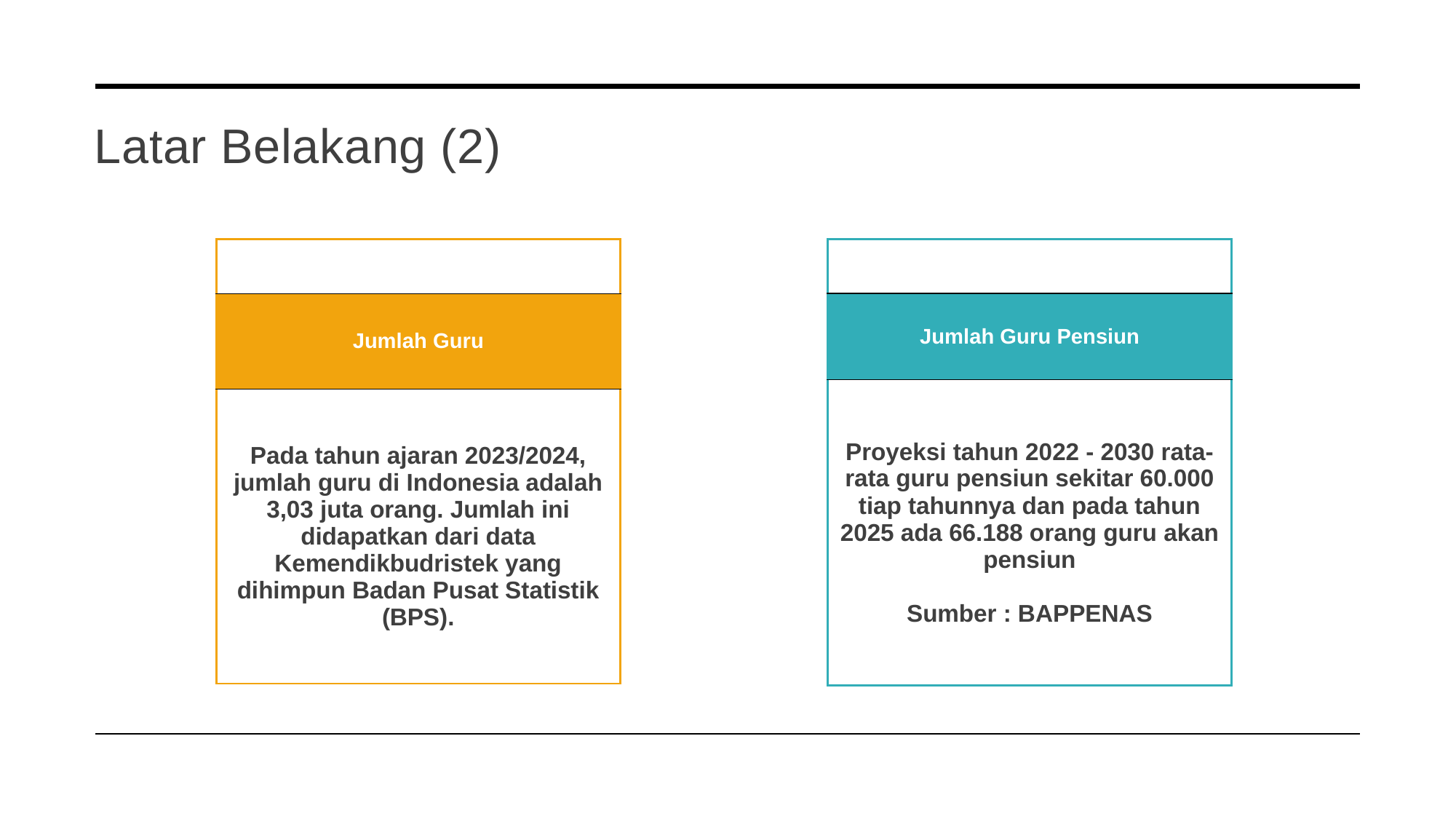

# Latar Belakang (2)
|  |
| --- |
| Jumlah Guru Pensiun |
| Proyeksi tahun 2022 - 2030 rata-rata guru pensiun sekitar 60.000 tiap tahunnya dan pada tahun 2025 ada 66.188 orang guru akan pensiun Sumber : BAPPENAS |
|  |
| --- |
| Jumlah Guru |
| Pada tahun ajaran 2023/2024, jumlah guru di Indonesia adalah 3,03 juta orang. Jumlah ini didapatkan dari data Kemendikbudristek yang dihimpun Badan Pusat Statistik (BPS). |